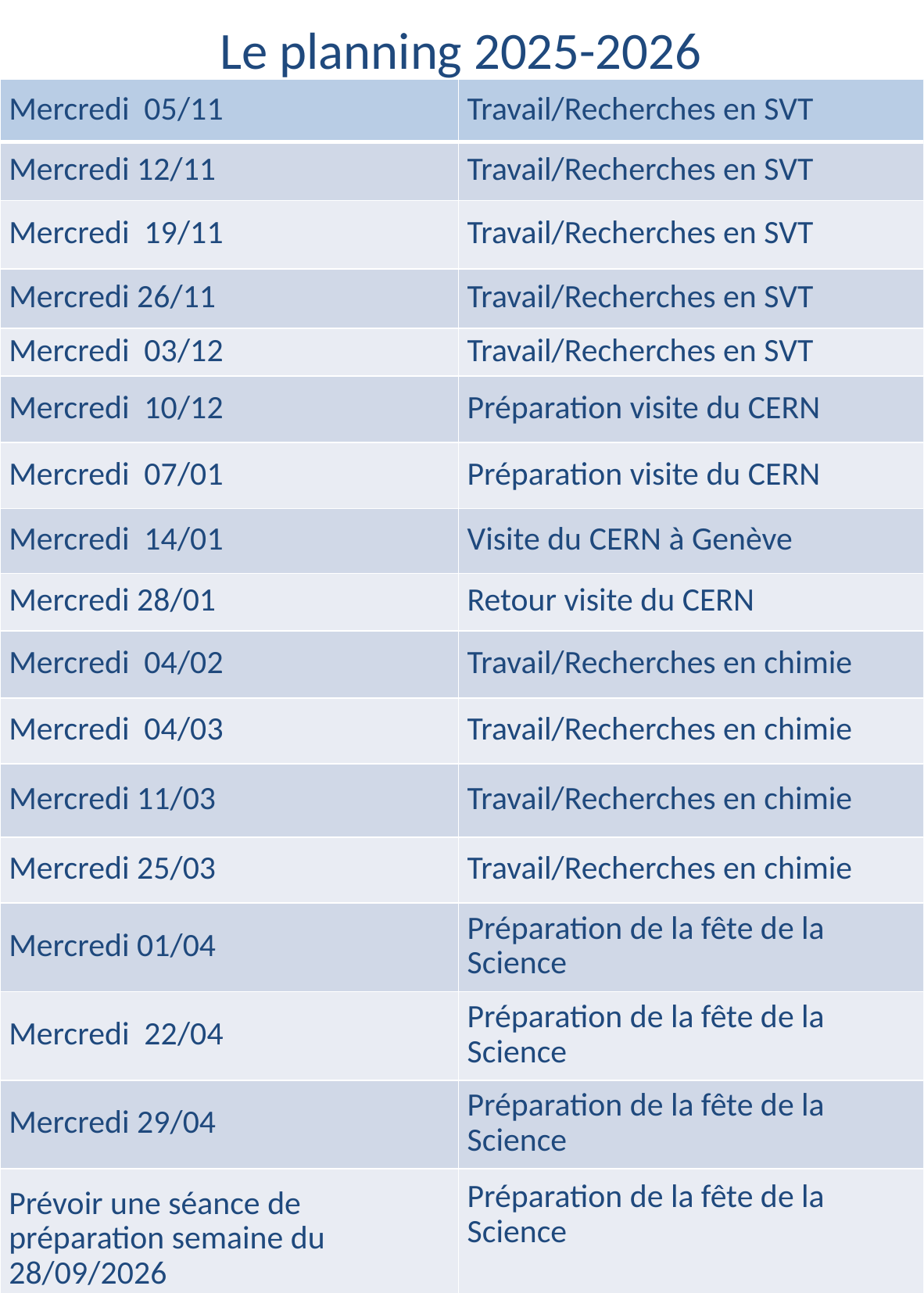

Le planning 2025-2026
| Mercredi 05/11 | Travail/Recherches en SVT |
| --- | --- |
| Mercredi 12/11 | Travail/Recherches en SVT |
| Mercredi 19/11 | Travail/Recherches en SVT |
| Mercredi 26/11 | Travail/Recherches en SVT |
| Mercredi 03/12 | Travail/Recherches en SVT |
| Mercredi 10/12 | Préparation visite du CERN |
| Mercredi 07/01 | Préparation visite du CERN |
| Mercredi 14/01 | Visite du CERN à Genève |
| Mercredi 28/01 | Retour visite du CERN |
| Mercredi 04/02 | Travail/Recherches en chimie |
| Mercredi 04/03 | Travail/Recherches en chimie |
| Mercredi 11/03 | Travail/Recherches en chimie |
| Mercredi 25/03 | Travail/Recherches en chimie |
| Mercredi 01/04 | Préparation de la fête de la Science |
| Mercredi 22/04 | Préparation de la fête de la Science |
| Mercredi 29/04 | Préparation de la fête de la Science |
| Prévoir une séance de préparation semaine du 28/09/2026 | Préparation de la fête de la Science |